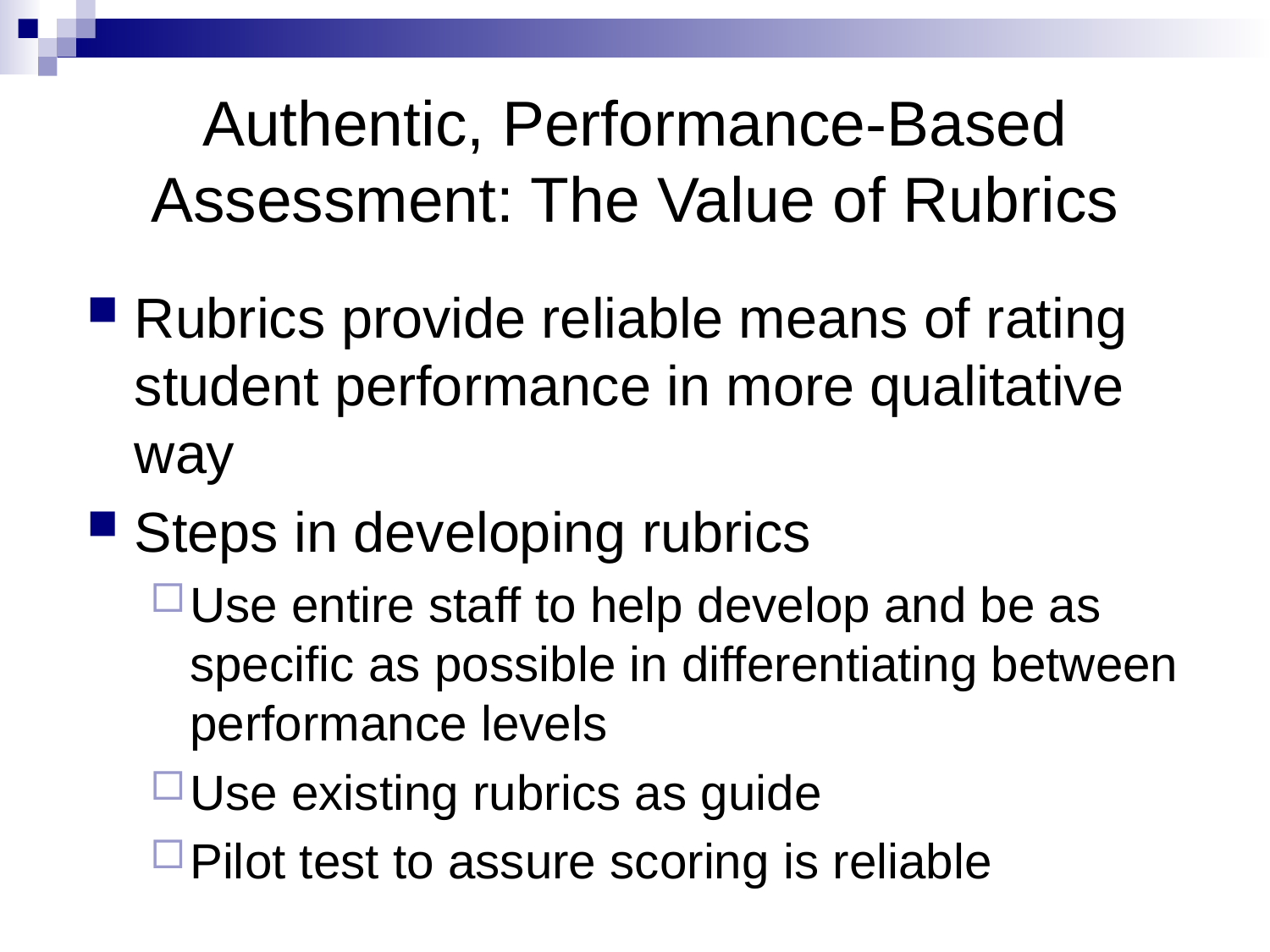

# Authentic, Performance-Based Assessment: The Value of Rubrics
Rubrics provide reliable means of rating student performance in more qualitative way
Steps in developing rubrics
Use entire staff to help develop and be as specific as possible in differentiating between performance levels
Use existing rubrics as guide
Pilot test to assure scoring is reliable